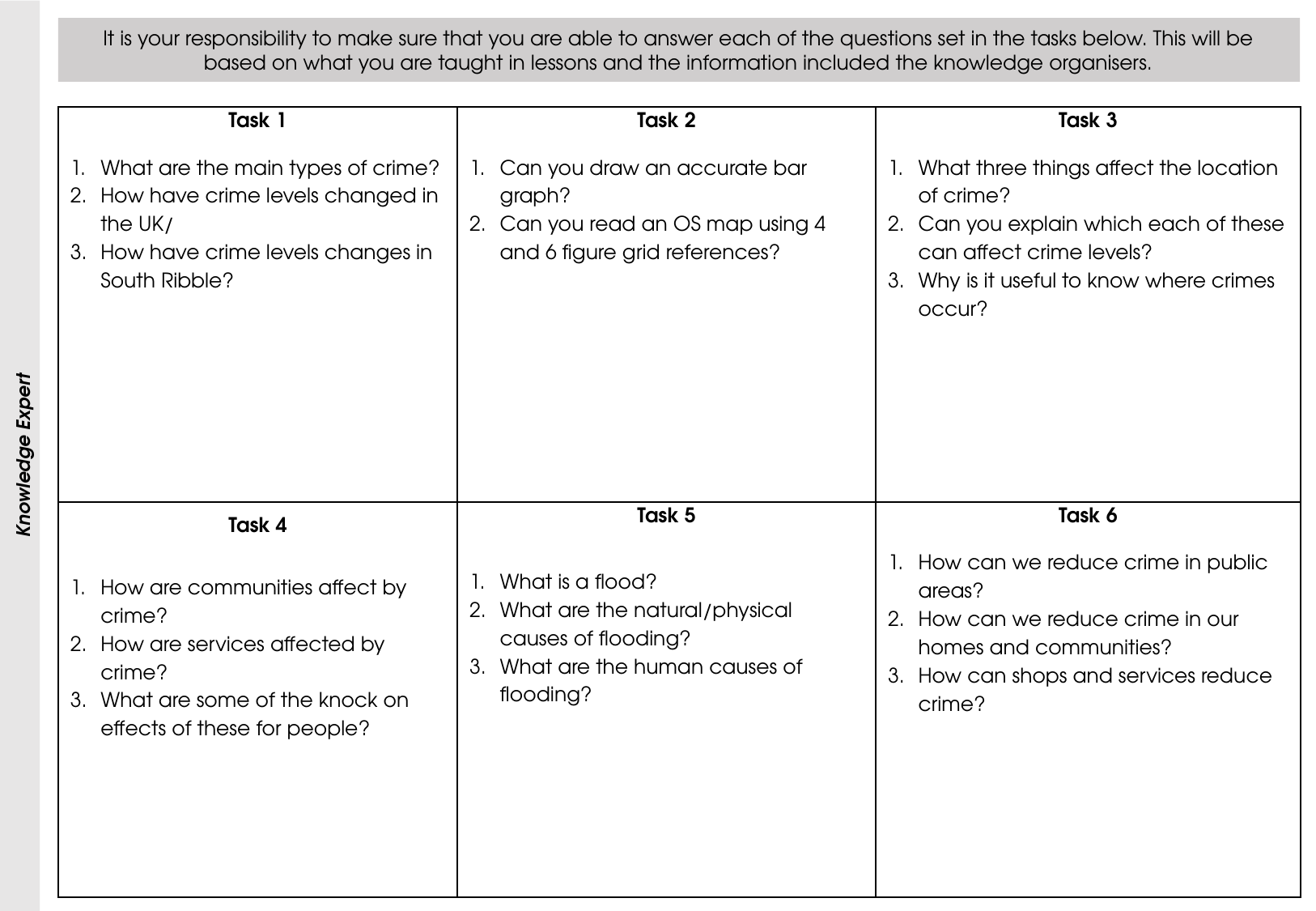

It is your responsibility to make sure that you are able to answer each of the questions set in the tasks below. This will be based on what you are taught in lessons and the information included the knowledge organisers.
| Task 1 What are the main types of crime? How have crime levels changed in the UK/ How have crime levels changes in South Ribble? | Task 2 Can you draw an accurate bar graph? Can you read an OS map using 4 and 6 figure grid references? | Task 3 What three things affect the location of crime? Can you explain which each of these can affect crime levels? Why is it useful to know where crimes occur? |
| --- | --- | --- |
| Task 4 How are communities affect by crime? How are services affected by crime? What are some of the knock on effects of these for people? | Task 5 What is a flood? What are the natural/physical causes of flooding? What are the human causes of flooding? | Task 6 How can we reduce crime in public areas? How can we reduce crime in our homes and communities? How can shops and services reduce crime? |
Knowledge Expert